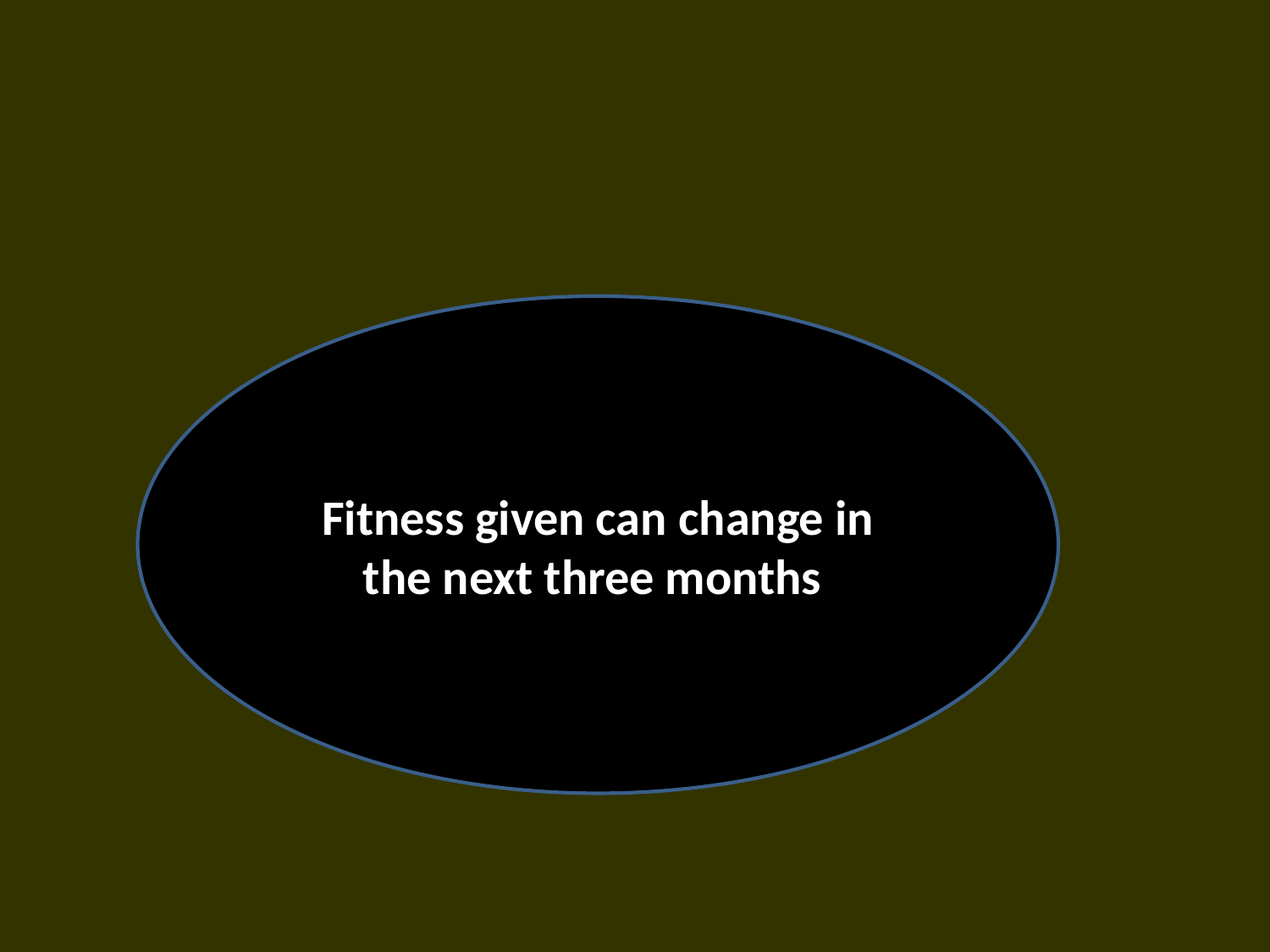

#

Fitness given can change in the next three months